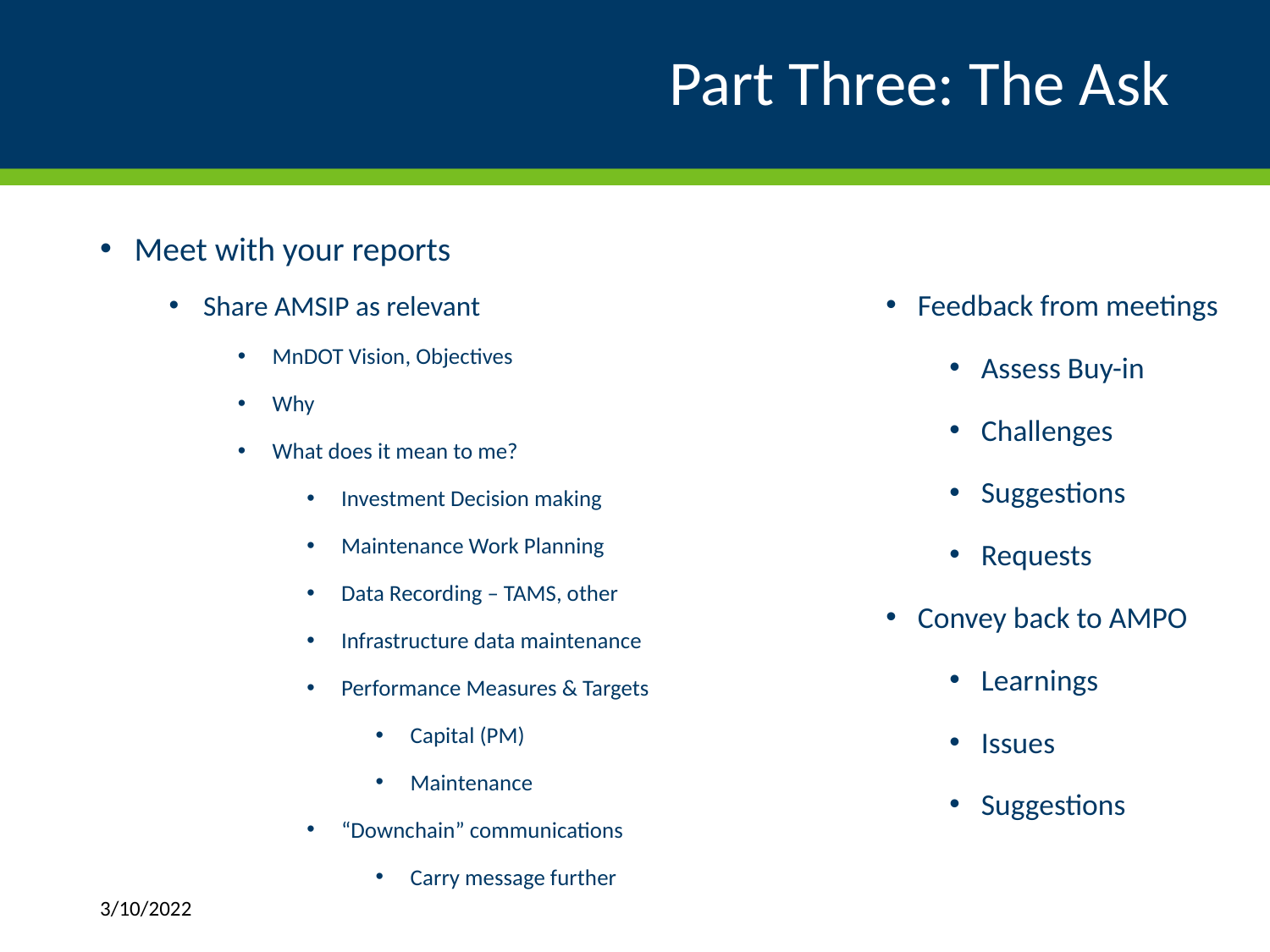

# Part Three: The Ask
Meet with your reports
Share AMSIP as relevant
MnDOT Vision, Objectives
Why
What does it mean to me?
Investment Decision making
Maintenance Work Planning
Data Recording – TAMS, other
Infrastructure data maintenance
Performance Measures & Targets
Capital (PM)
Maintenance
“Downchain” communications
Carry message further

Feedback from meetings
Assess Buy-in
Challenges
Suggestions
Requests
Convey back to AMPO
Learnings
Issues
Suggestions

3/10/2022
22